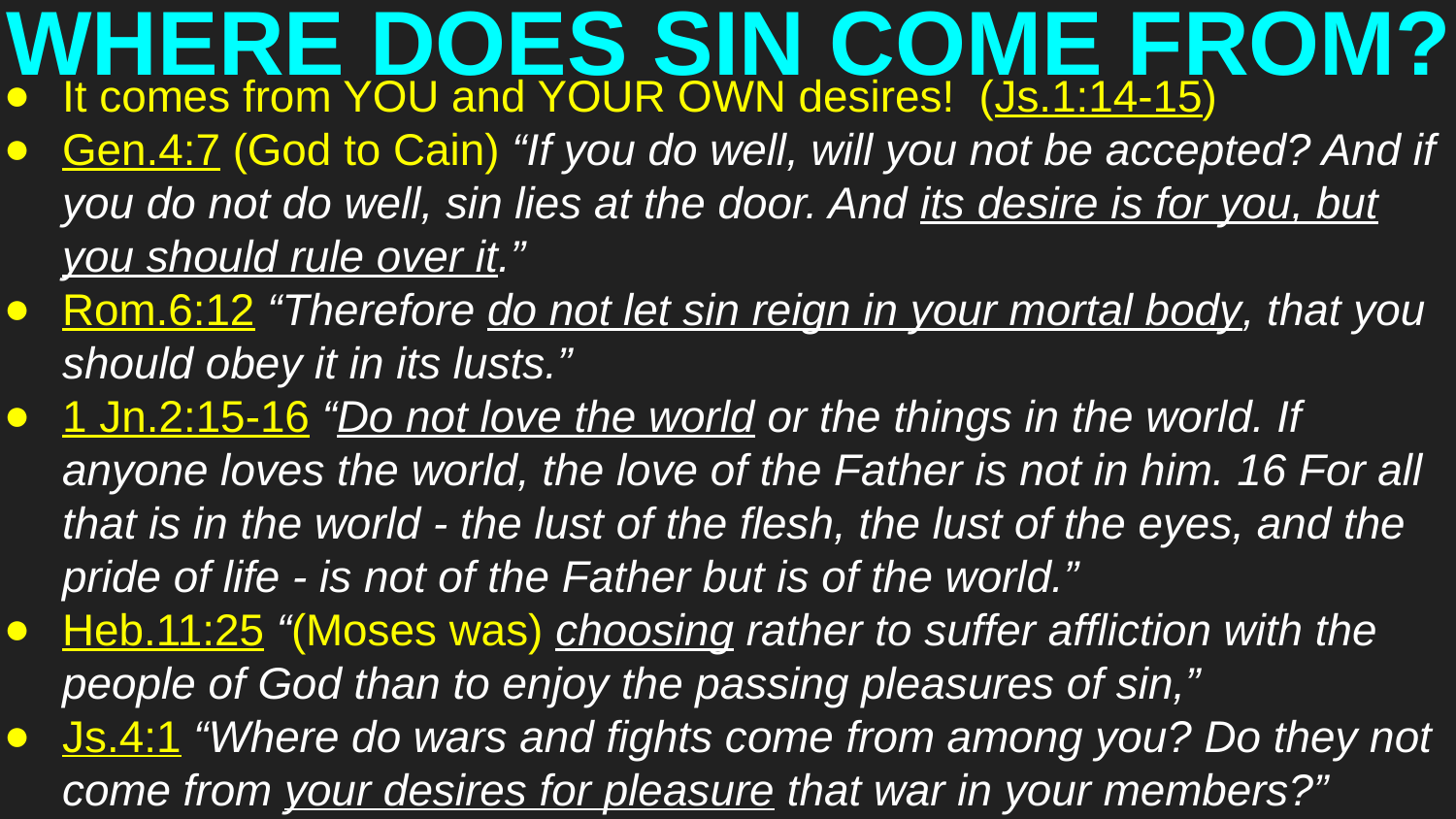

# WHERE DOES SIN COME FROM?
It comes from YOU and YOUR OWN desires!  (Js.1:14-15)
Gen.4:7 (God to Cain) “If you do well, will you not be accepted? And if you do not do well, sin lies at the door. And its desire is for you, but you should rule over it.”
Rom.6:12 “Therefore do not let sin reign in your mortal body, that you should obey it in its lusts.”
1 Jn.2:15-16 “Do not love the world or the things in the world. If anyone loves the world, the love of the Father is not in him. 16 For all that is in the world - the lust of the flesh, the lust of the eyes, and the pride of life - is not of the Father but is of the world.”
Heb.11:25 “(Moses was) choosing rather to suffer affliction with the people of God than to enjoy the passing pleasures of sin,”
Js.4:1 “Where do wars and fights come from among you? Do they not come from your desires for pleasure that war in your members?”